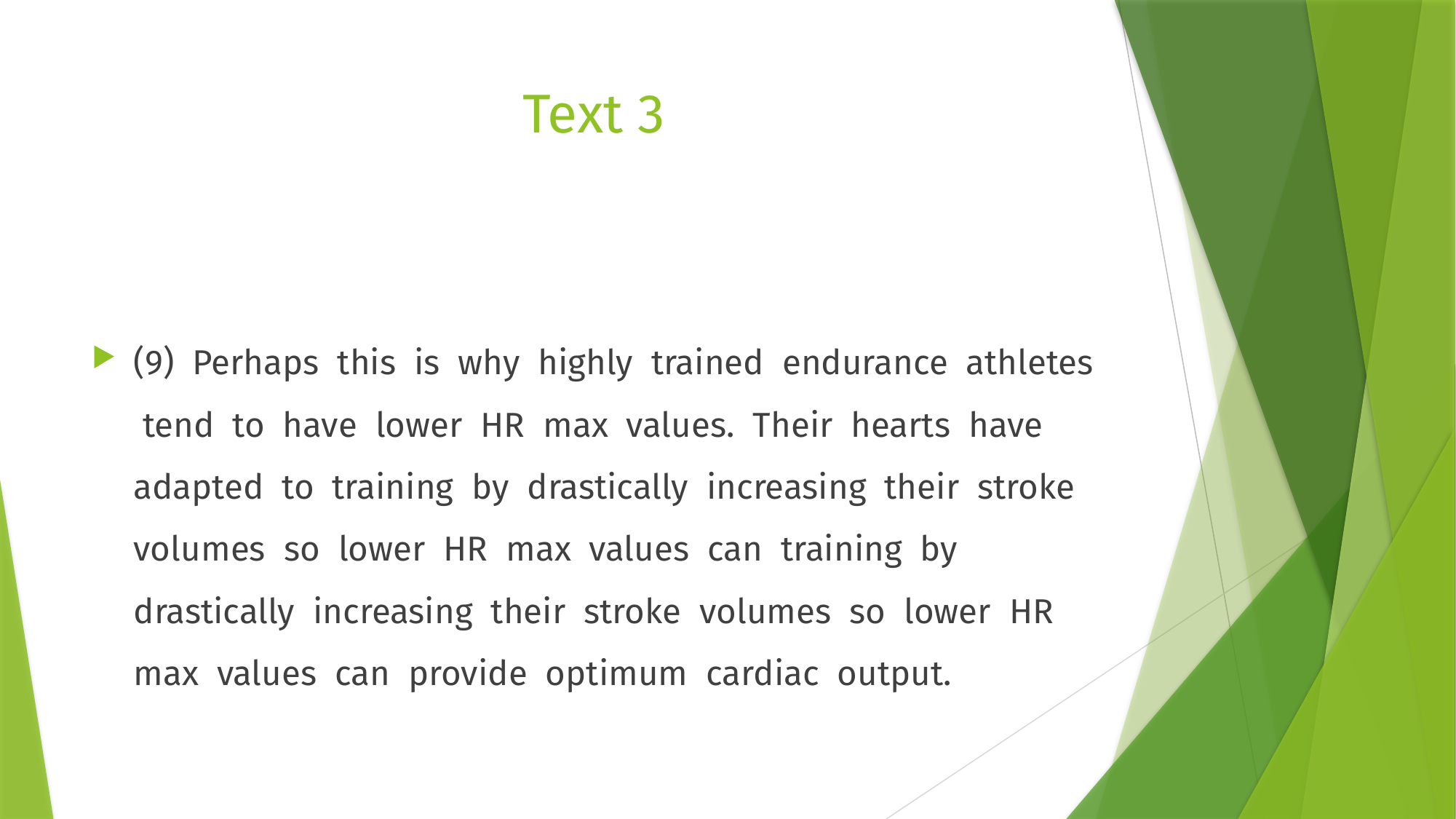

# Text 3

(9)  Perhaps  this  is  why  highly  trained  endurance  athletes  tend  to  have  lower  HR  max  values.  Their  hearts  have  adapted  to  training  by  drastically  increasing  their  stroke  volumes  so  lower  HR  max  values  can  training  by  drastically  increasing  their  stroke  volumes  so  lower  HR  max  values  can  provide  optimum  cardiac  output.